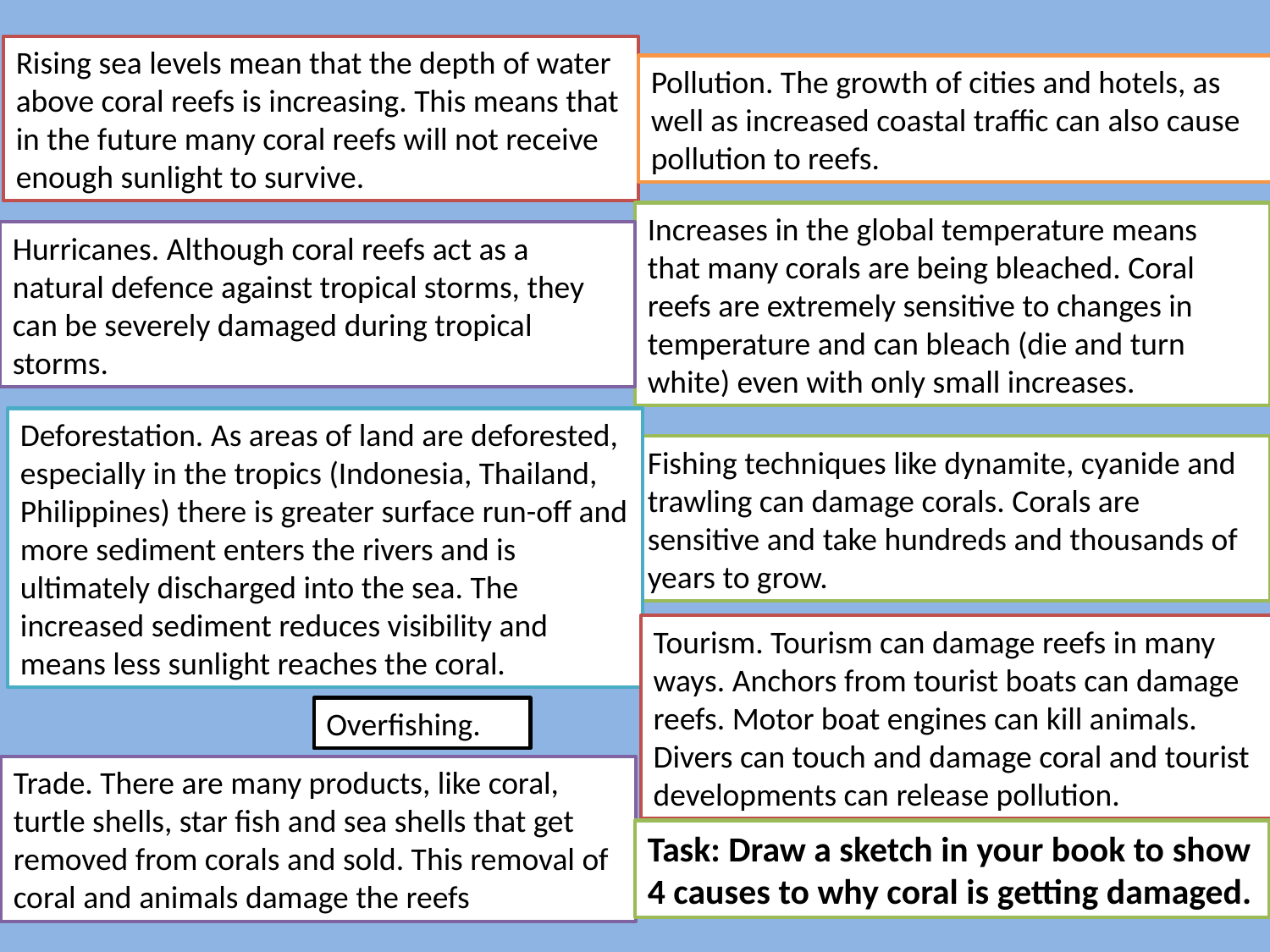

Rising sea levels mean that the depth of water above coral reefs is increasing. This means that in the future many coral reefs will not receive enough sunlight to survive.
Pollution. The growth of cities and hotels, as well as increased coastal traffic can also cause pollution to reefs.
Increases in the global temperature means that many corals are being bleached. Coral reefs are extremely sensitive to changes in temperature and can bleach (die and turn white) even with only small increases.
Hurricanes. Although coral reefs act as a natural defence against tropical storms, they can be severely damaged during tropical storms.
Deforestation. As areas of land are deforested, especially in the tropics (Indonesia, Thailand, Philippines) there is greater surface run-off and more sediment enters the rivers and is ultimately discharged into the sea. The increased sediment reduces visibility and means less sunlight reaches the coral.
Fishing techniques like dynamite, cyanide and trawling can damage corals. Corals are sensitive and take hundreds and thousands of years to grow.
Tourism. Tourism can damage reefs in many ways. Anchors from tourist boats can damage reefs. Motor boat engines can kill animals. Divers can touch and damage coral and tourist developments can release pollution.
Overfishing.
Trade. There are many products, like coral, turtle shells, star fish and sea shells that get removed from corals and sold. This removal of coral and animals damage the reefs
Task: Draw a sketch in your book to show 4 causes to why coral is getting damaged.